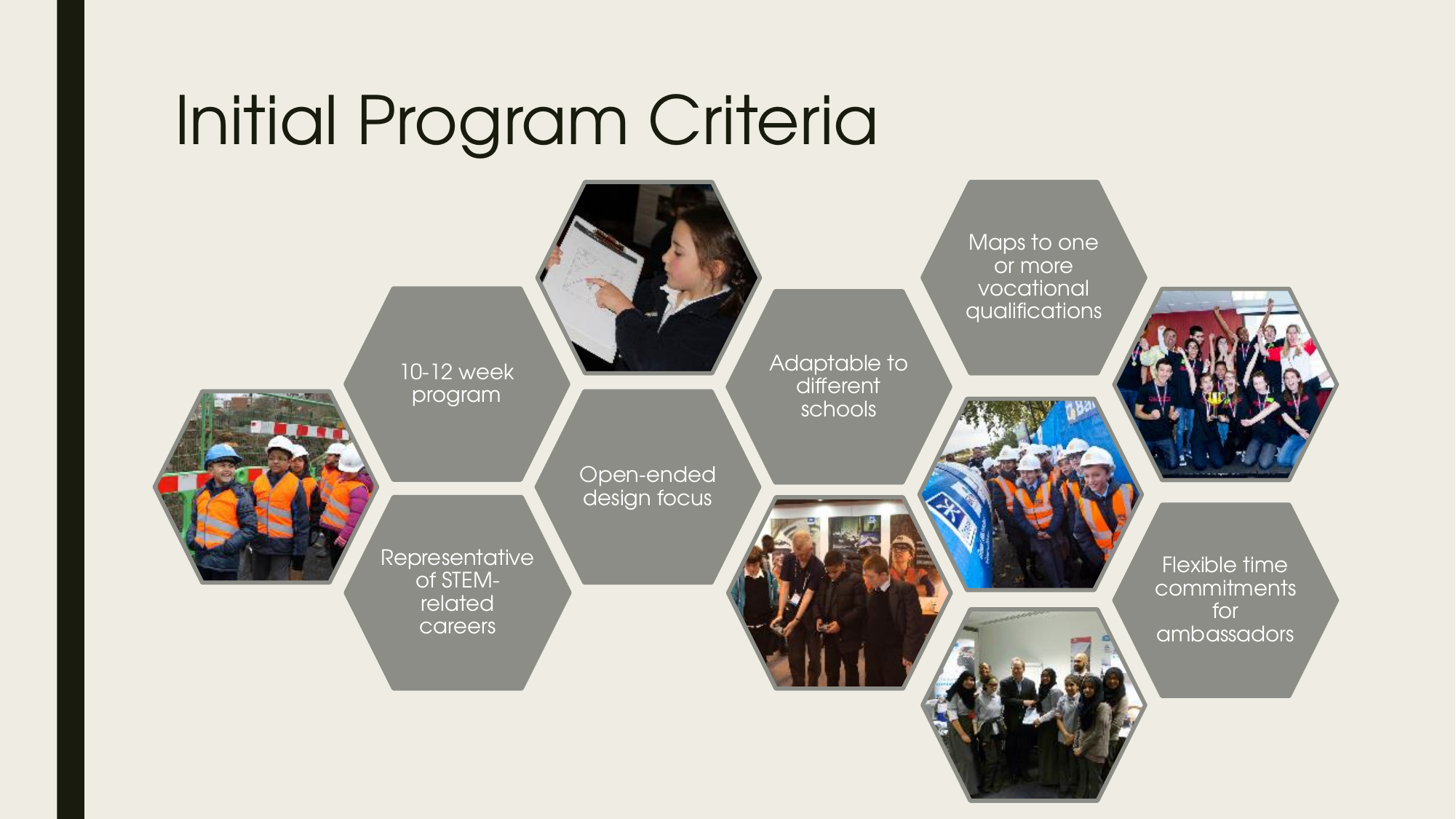

# Initial Program Criteria

10-12 week program
Maps to one or more vocational qualifications

Adaptable to different schools

Representative of STEM-related careers
Open-ended design focus

Flexible time commitments for ambassadors